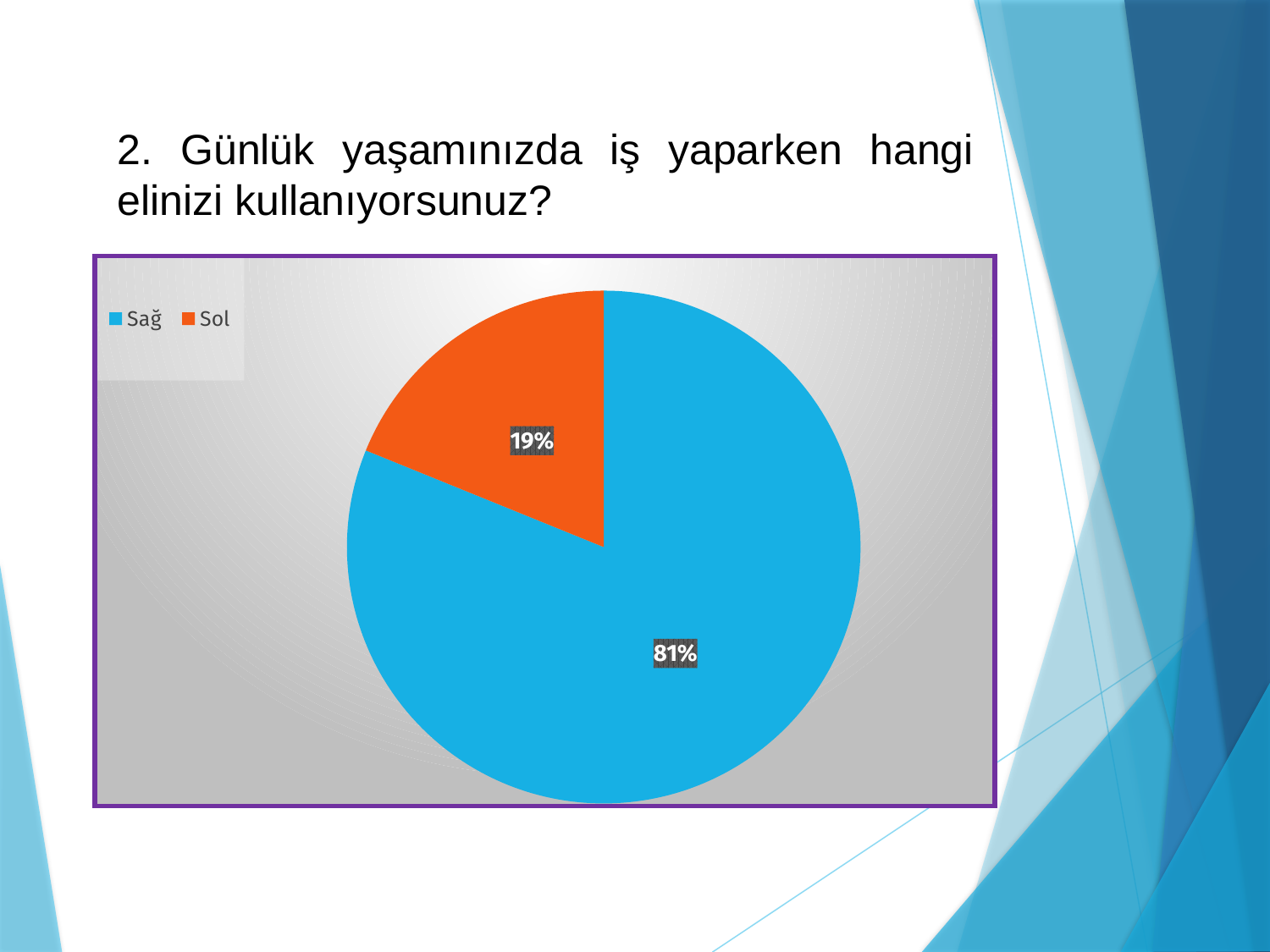

# 2. Günlük yaşamınızda iş yaparken hangi elinizi kullanıyorsunuz?

### Chart

| Category | Günlük yaşantınızda iş yaparken hangi elinizi kullanıyorsunuz?  |
|---|---|
| Sağ | 99.0 |
| Sol | 23.0 |
|  |
| --- |